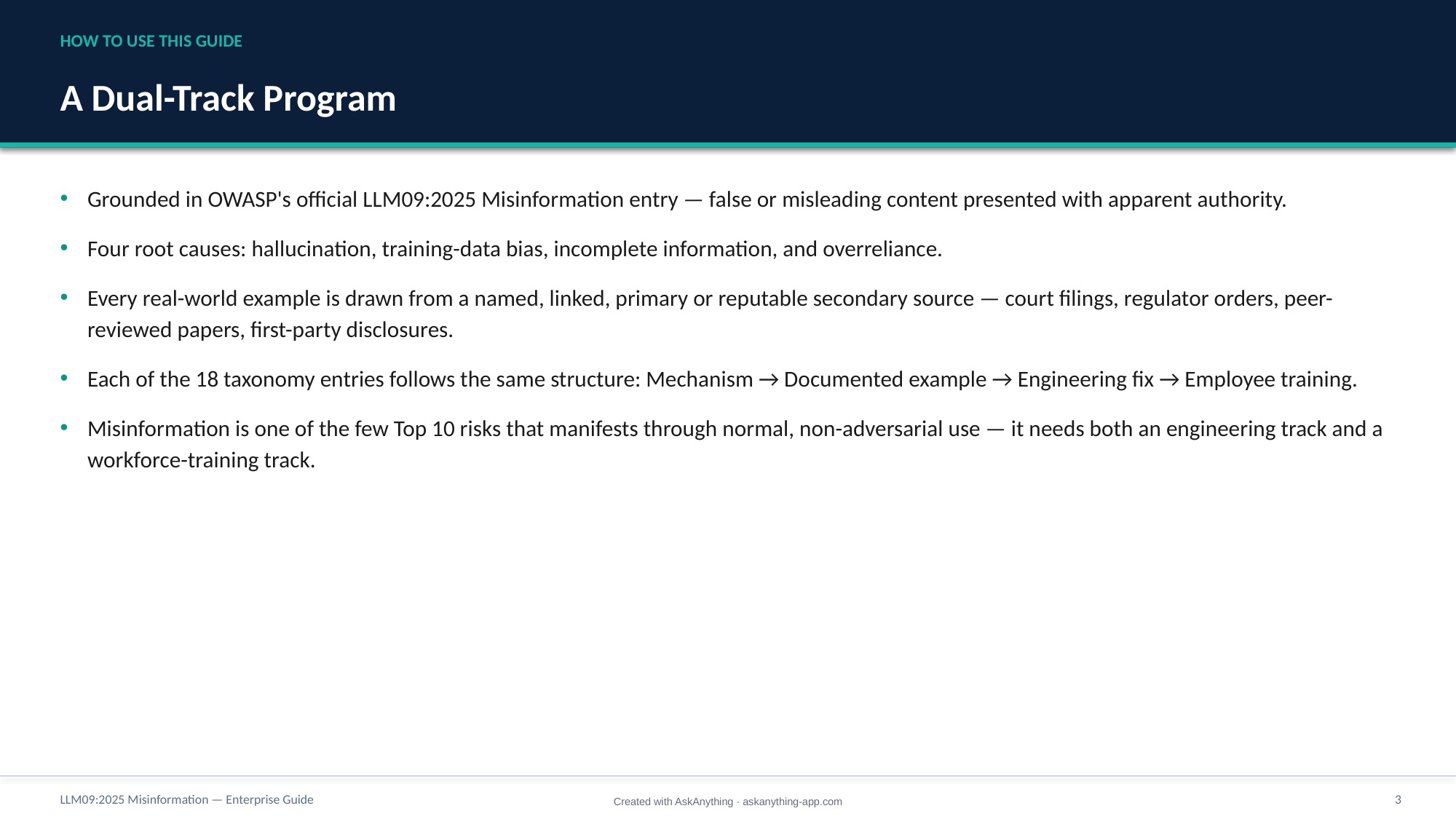

HOW TO USE THIS GUIDE
A Dual-Track Program

Grounded in OWASP's official LLM09:2025 Misinformation entry — false or misleading content presented with apparent authority.
Four root causes: hallucination, training-data bias, incomplete information, and overreliance.
Every real-world example is drawn from a named, linked, primary or reputable secondary source — court filings, regulator orders, peer-reviewed papers, first-party disclosures.
Each of the 18 taxonomy entries follows the same structure: Mechanism → Documented example → Engineering fix → Employee training.
Misinformation is one of the few Top 10 risks that manifests through normal, non-adversarial use — it needs both an engineering track and a workforce-training track.

LLM09:2025 Misinformation — Enterprise Guide
3
Created with AskAnything · askanything-app.com